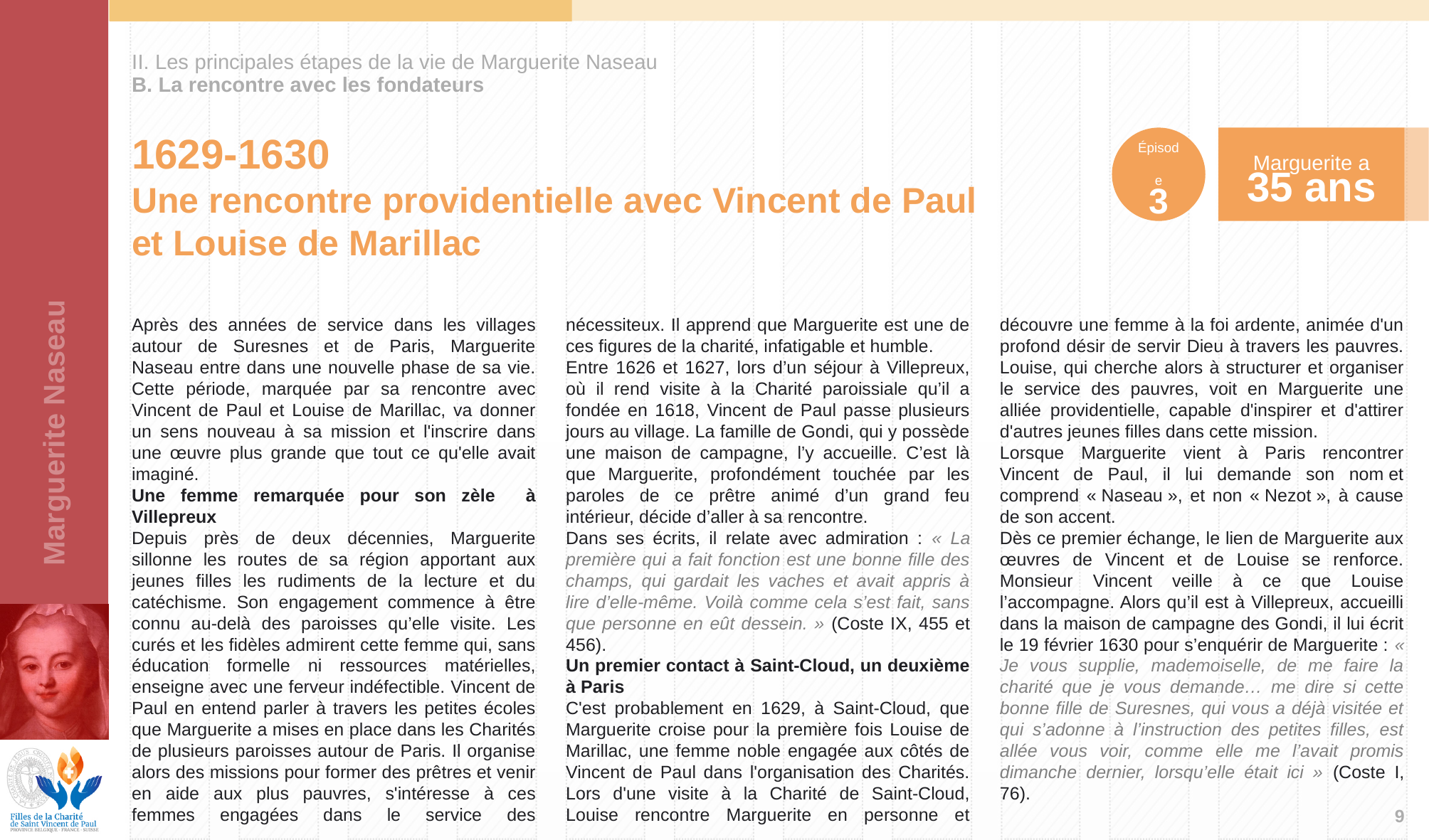

II. Les principales étapes de la vie de Marguerite Naseau
B. La rencontre avec les fondateurs
Épisode
3
Marguerite a
35 ans
1629-1630
Une rencontre providentielle avec Vincent de Paul
et Louise de Marillac

Après des années de service dans les villages autour de Suresnes et de Paris, Marguerite Naseau entre dans une nouvelle phase de sa vie. Cette période, marquée par sa rencontre avec Vincent de Paul et Louise de Marillac, va donner un sens nouveau à sa mission et l'inscrire dans une œuvre plus grande que tout ce qu'elle avait imaginé.
Une femme remarquée pour son zèle  à Villepreux
Depuis près de deux décennies, Marguerite sillonne les routes de sa région apportant aux jeunes filles les rudiments de la lecture et du catéchisme. Son engagement commence à être connu au-delà des paroisses qu’elle visite. Les curés et les fidèles admirent cette femme qui, sans éducation formelle ni ressources matérielles, enseigne avec une ferveur indéfectible. Vincent de Paul en entend parler à travers les petites écoles que Marguerite a mises en place dans les Charités de plusieurs paroisses autour de Paris. Il organise alors des missions pour former des prêtres et venir en aide aux plus pauvres, s'intéresse à ces femmes engagées dans le service des nécessiteux. Il apprend que Marguerite est une de ces figures de la charité, infatigable et humble.
Entre 1626 et 1627, lors d’un séjour à Villepreux, où il rend visite à la Charité paroissiale qu’il a fondée en 1618, Vincent de Paul passe plusieurs jours au village. La famille de Gondi, qui y possède une maison de campagne, l’y accueille. C’est là que Marguerite, profondément touchée par les paroles de ce prêtre animé d’un grand feu intérieur, décide d’aller à sa rencontre.
Dans ses écrits, il relate avec admiration : « La première qui a fait fonction est une bonne fille des champs, qui gardait les vaches et avait appris à lire d’elle-même. Voilà comme cela s’est fait, sans que personne en eût dessein. » (Coste IX, 455 et 456).
Un premier contact à Saint-Cloud, un deuxième à Paris
C'est probablement en 1629, à Saint-Cloud, que Marguerite croise pour la première fois Louise de Marillac, une femme noble engagée aux côtés de Vincent de Paul dans l'organisation des Charités. Lors d'une visite à la Charité de Saint-Cloud, Louise rencontre Marguerite en personne et découvre une femme à la foi ardente, animée d'un profond désir de servir Dieu à travers les pauvres. Louise, qui cherche alors à structurer et organiser le service des pauvres, voit en Marguerite une alliée providentielle, capable d'inspirer et d'attirer d'autres jeunes filles dans cette mission.
Lorsque Marguerite vient à Paris rencontrer Vincent de Paul, il lui demande son nom et comprend « Naseau », et non « Nezot », à cause de son accent.
Dès ce premier échange, le lien de Marguerite aux œuvres de Vincent et de Louise se renforce. Monsieur Vincent veille à ce que Louise l’accompagne. Alors qu’il est à Villepreux, accueilli dans la maison de campagne des Gondi, il lui écrit le 19 février 1630 pour s’enquérir de Marguerite : « Je vous supplie, mademoiselle, de me faire la charité que je vous demande… me dire si cette bonne fille de Suresnes, qui vous a déjà visitée et qui s’adonne à l’instruction des petites filles, est allée vous voir, comme elle me l’avait promis dimanche dernier, lorsqu’elle était ici » (Coste I, 76).

9